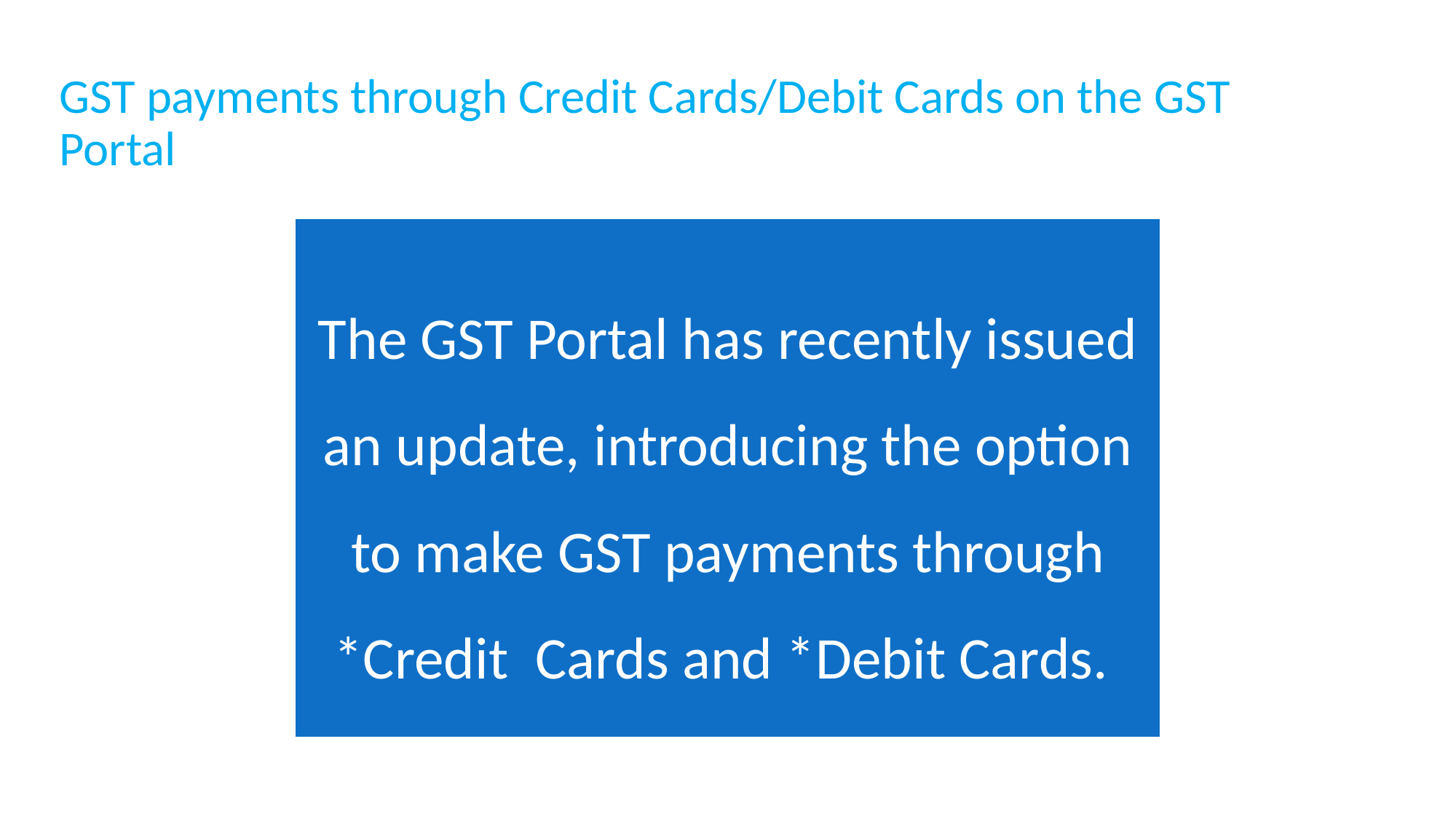

# GST payments through Credit Cards/Debit Cards on the GST Portal
The GST Portal has recently issued an update, introducing the option to make GST payments through *Credit  Cards and *Debit Cards.